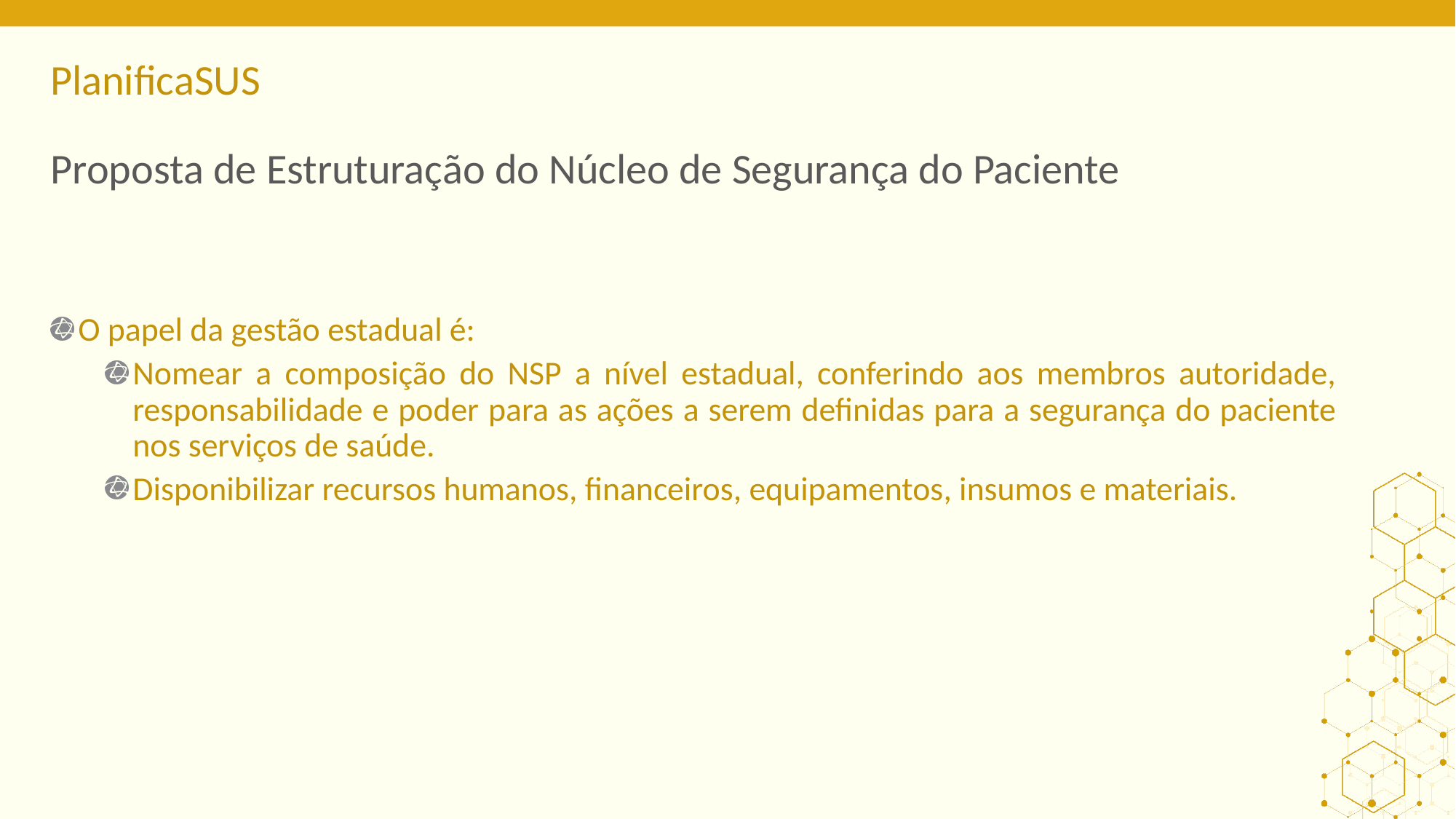

ORIENTAÇÕES:

# Proposta de Estruturação do Núcleo de Segurança do Paciente
O papel da gestão estadual é:
Nomear a composição do NSP a nível estadual, conferindo aos membros autoridade, responsabilidade e poder para as ações a serem definidas para a segurança do paciente nos serviços de saúde.
Disponibilizar recursos humanos, financeiros, equipamentos, insumos e materiais.